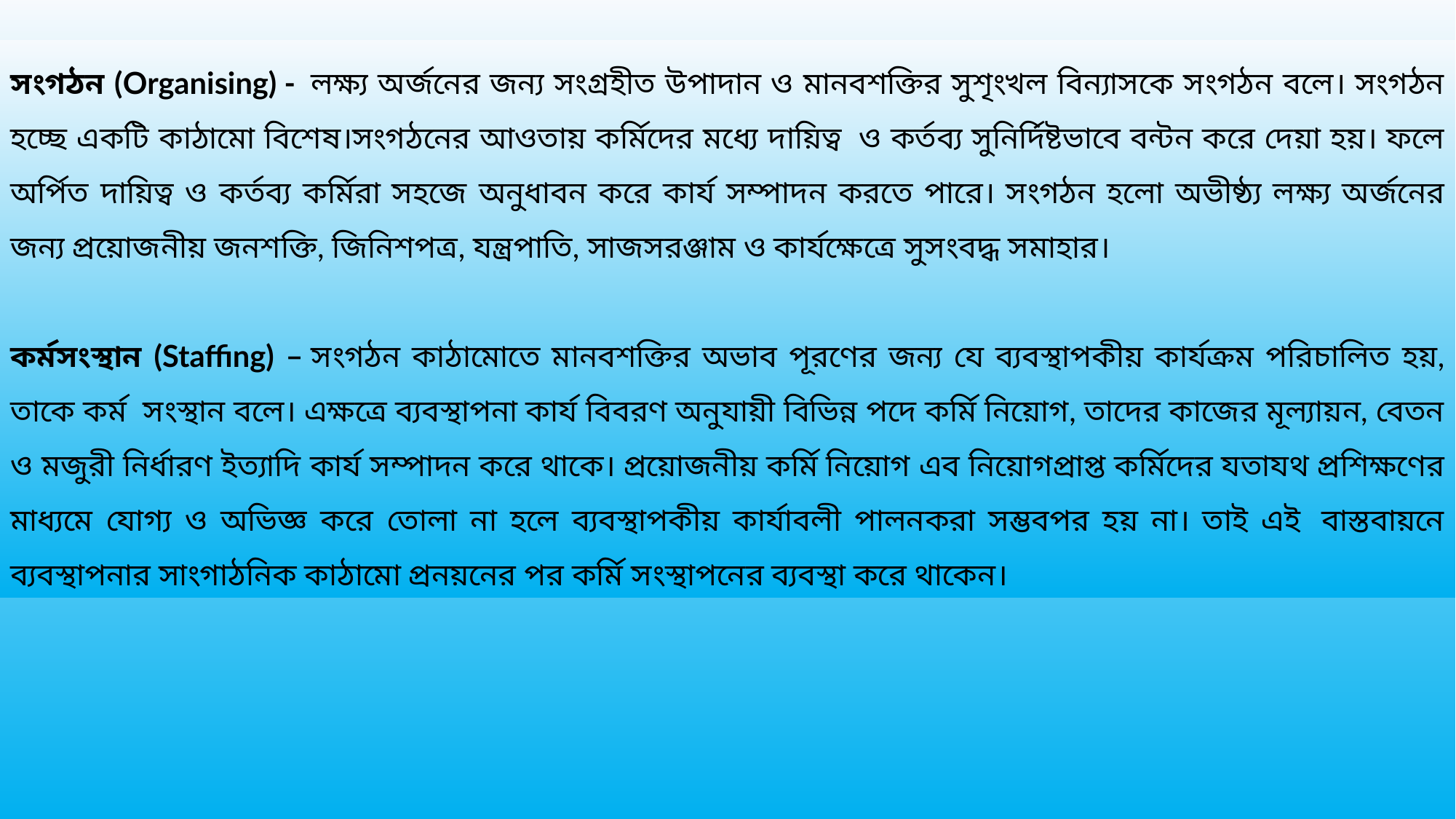

সংগঠন (Organising) -  লক্ষ্য অর্জনের জন্য সংগ্রহীত উপাদান ও মানবশক্তির সুশৃংখল বিন্যাসকে সংগঠন বলে। সংগঠন হচ্ছে একটি কাঠামো বিশেষ।সংগঠনের আওতায় কর্মিদের মধ্যে দায়িত্ব  ও কর্তব্য সুনির্দিষ্টভাবে বন্টন করে দেয়া হয়। ফলে অর্পিত দায়িত্ব ও কর্তব্য কর্মিরা সহজে অনুধাবন করে কার্য সম্পাদন করতে পারে। সংগঠন হলো অভীষ্ঠ্য লক্ষ্য অর্জনের জন্য প্রয়োজনীয় জনশক্তি, জিনিশপত্র, যন্ত্রপাতি, সাজসরঞ্জাম ও কার্যক্ষেত্রে সুসংবদ্ধ সমাহার।

কর্মসংস্থান (Staffing) – সংগঠন কাঠামোতে মানবশক্তির অভাব পূরণের জন্য যে ব্যবস্থাপকীয় কার্যক্রম পরিচালিত হয়, তাকে কর্ম  সংস্থান বলে। এক্ষত্রে ব্যবস্থাপনা কার্য বিবরণ অনুযায়ী বিভিন্ন পদে কর্মি নিয়োগ, তাদের কাজের মূল্যায়ন, বেতন ও মজুরী নির্ধারণ ইত্যাদি কার্য সম্পাদন করে থাকে। প্রয়োজনীয় কর্মি নিয়োগ এব নিয়োগপ্রাপ্ত কর্মিদের যতাযথ প্রশিক্ষণের মাধ্যমে যোগ্য ও অভিজ্ঞ করে তোলা না হলে ব্যবস্থাপকীয় কার্যাবলী পালনকরা সম্ভবপর হয় না। তাই এই  বাস্তবায়নে ব্যবস্থাপনার সাংগাঠনিক কাঠামো প্রনয়নের পর কর্মি সংস্থাপনের ব্যবস্থা করে থাকেন।